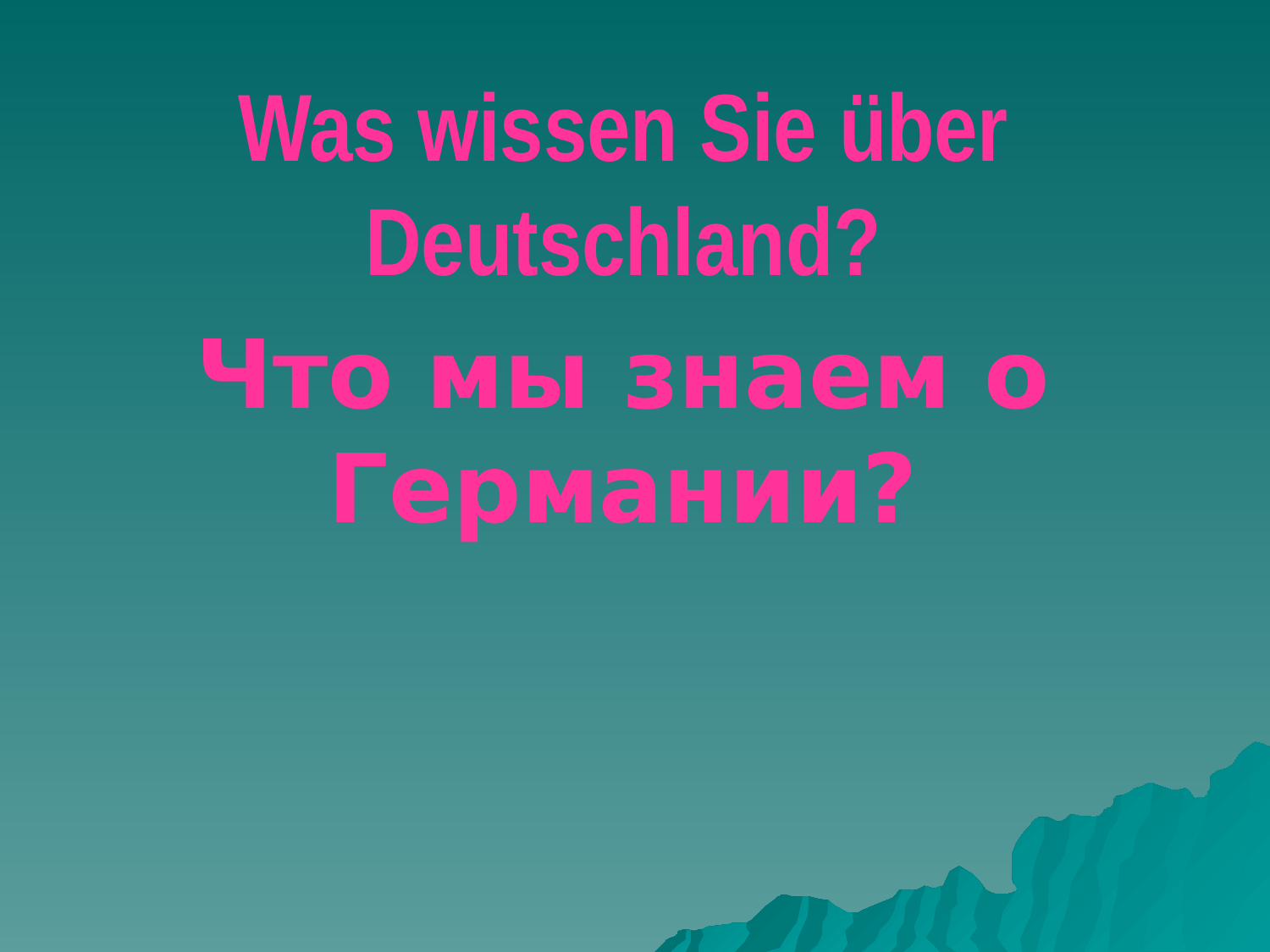

Was wissen Sie über Deutschland?
Что мы знаем о Германии?
#